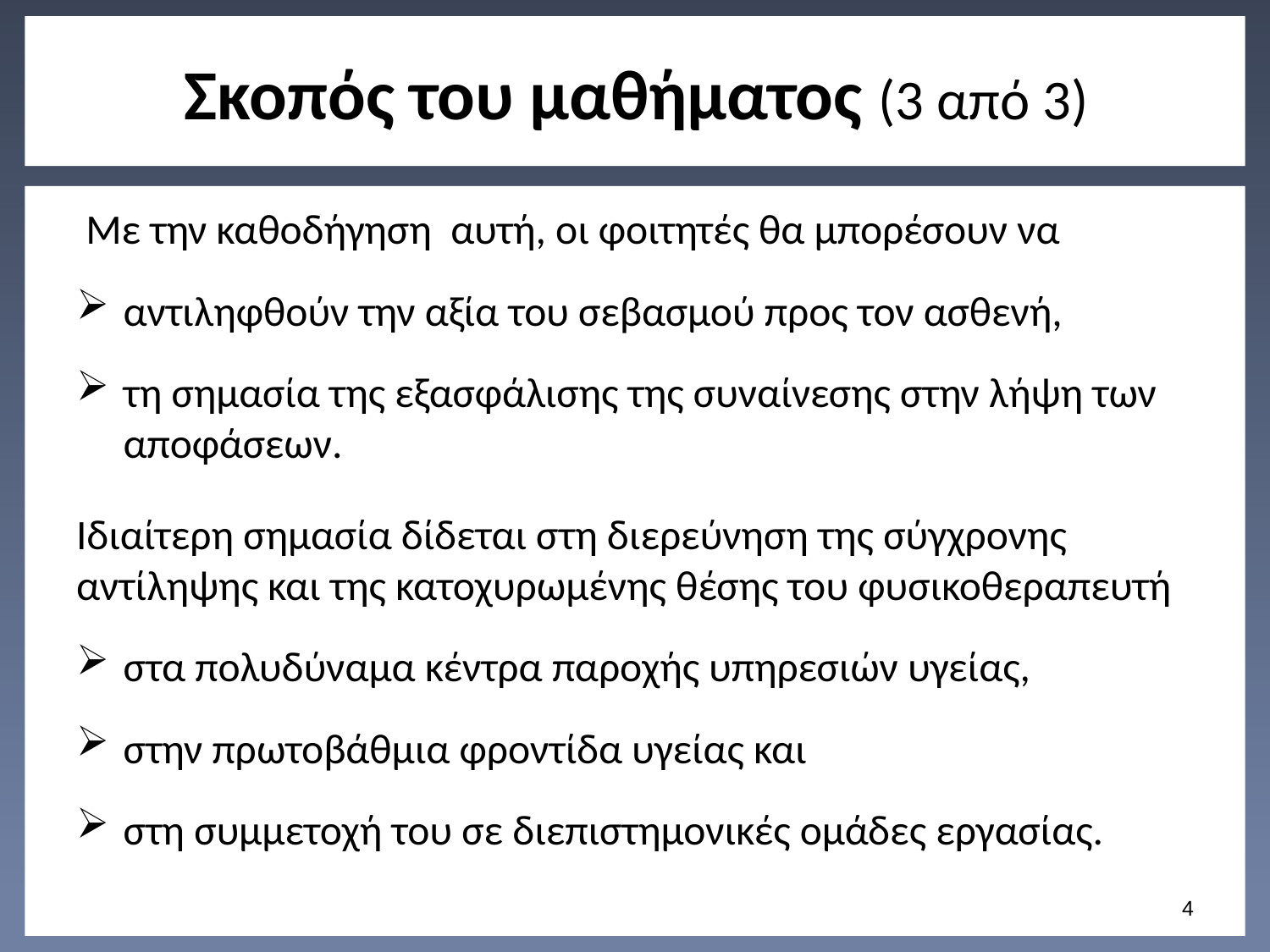

# Σκοπός του μαθήματος (3 από 3)
 Με την καθοδήγηση  αυτή, οι φοιτητές θα μπορέσουν να
αντιληφθούν την αξία του σεβασμού προς τον ασθενή,
τη σημασία της εξασφάλισης της συναίνεσης στην λήψη των αποφάσεων.
Ιδιαίτερη σημασία δίδεται στη διερεύνηση της σύγχρονης αντίληψης και της κατοχυρωμένης θέσης του φυσικοθεραπευτή
στα πολυδύναμα κέντρα παροχής υπηρεσιών υγείας,
στην πρωτοβάθμια φροντίδα υγείας και
στη συμμετοχή του σε διεπιστημονικές ομάδες εργασίας.
4